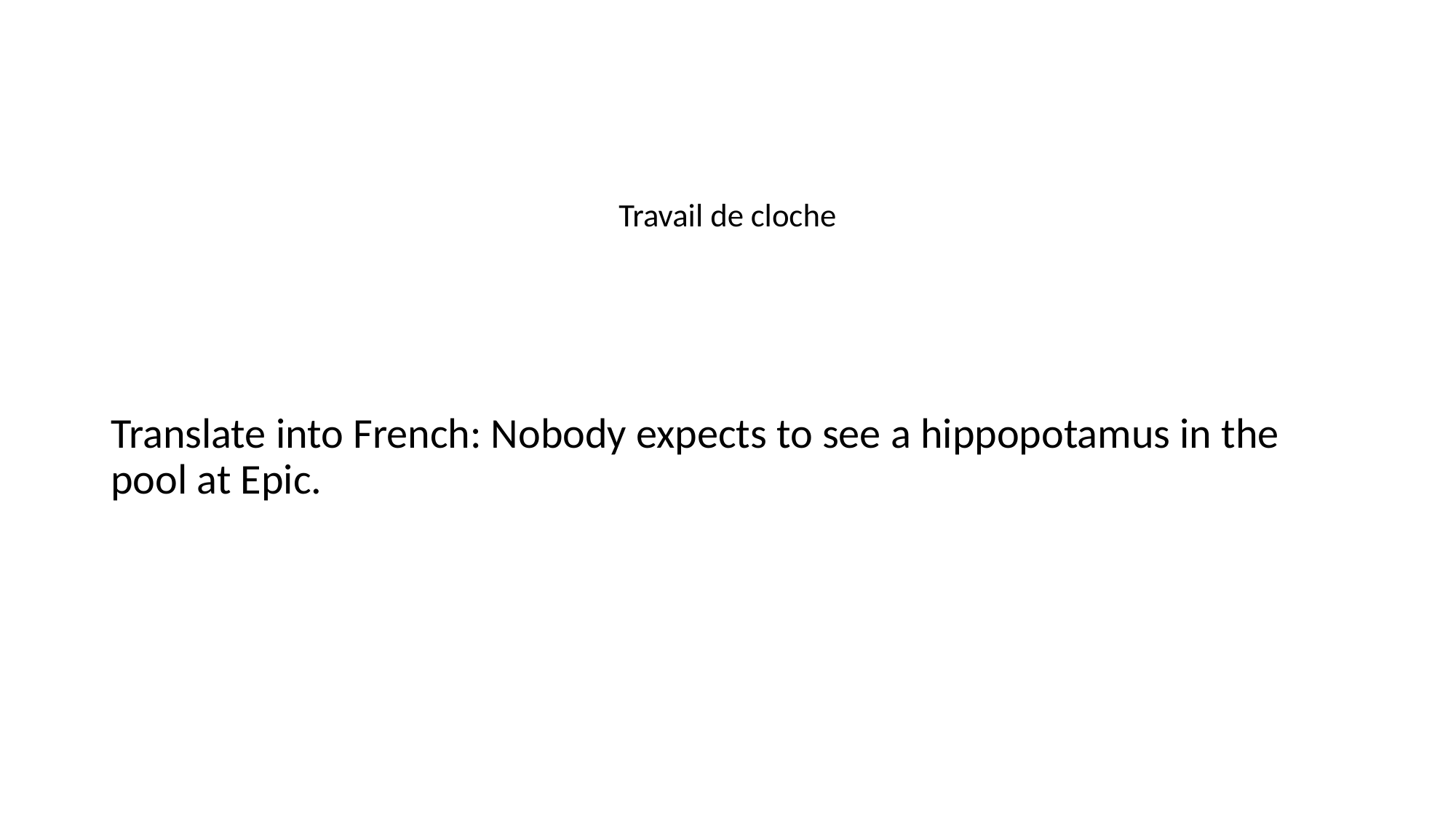

# Travail de cloche

Translate into French: Nobody expects to see a hippopotamus in the pool at Epic.